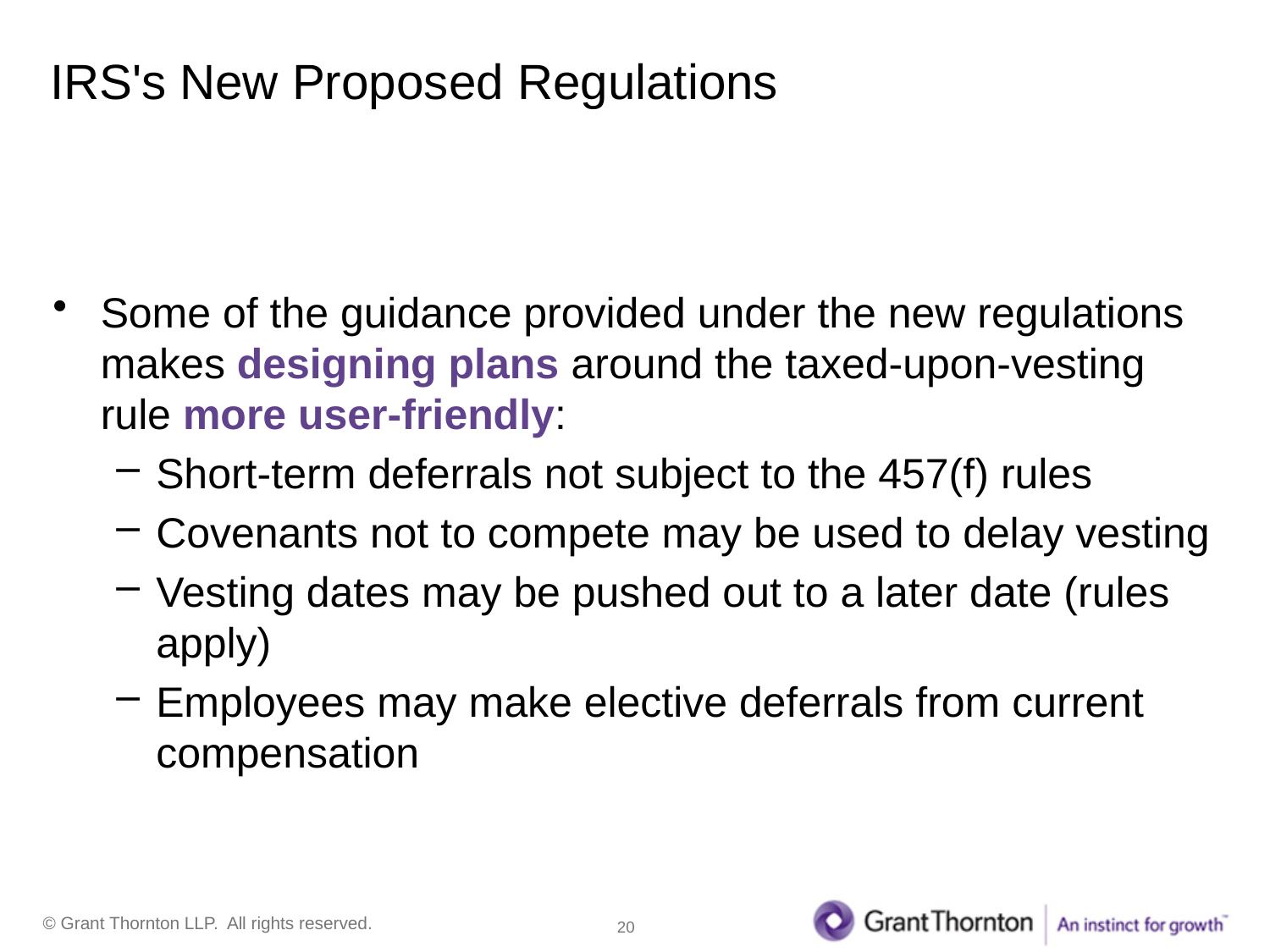

# IRS's New Proposed Regulations
Some of the guidance provided under the new regulations makes designing plans around the taxed-upon-vesting rule more user-friendly:
Short-term deferrals not subject to the 457(f) rules
Covenants not to compete may be used to delay vesting
Vesting dates may be pushed out to a later date (rules apply)
Employees may make elective deferrals from current compensation

20